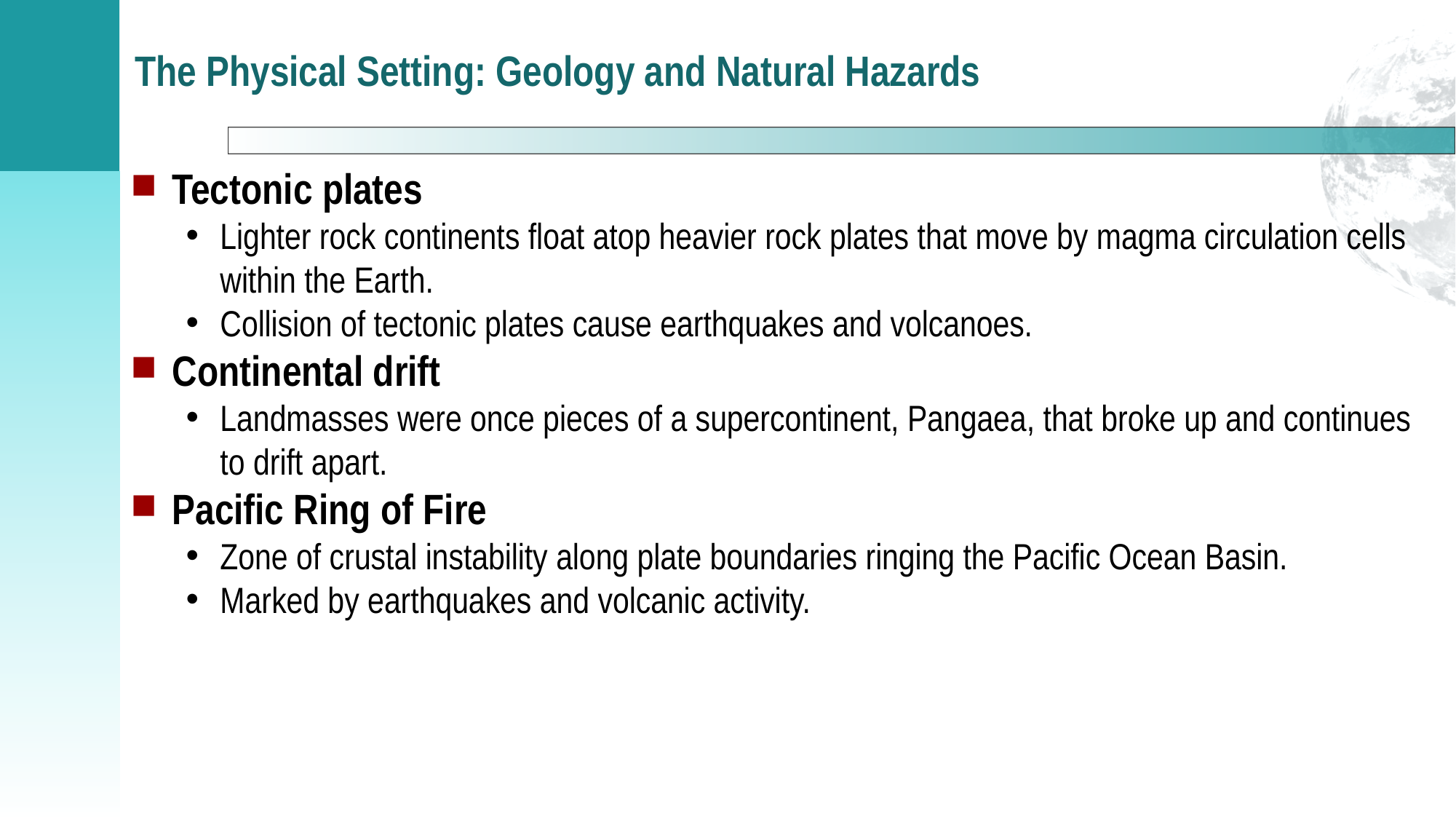

# The Physical Setting: Geology and Natural Hazards
Tectonic plates
Lighter rock continents float atop heavier rock plates that move by magma circulation cells within the Earth.
Collision of tectonic plates cause earthquakes and volcanoes.
Continental drift
Landmasses were once pieces of a supercontinent, Pangaea, that broke up and continues to drift apart.
Pacific Ring of Fire
Zone of crustal instability along plate boundaries ringing the Pacific Ocean Basin.
Marked by earthquakes and volcanic activity.